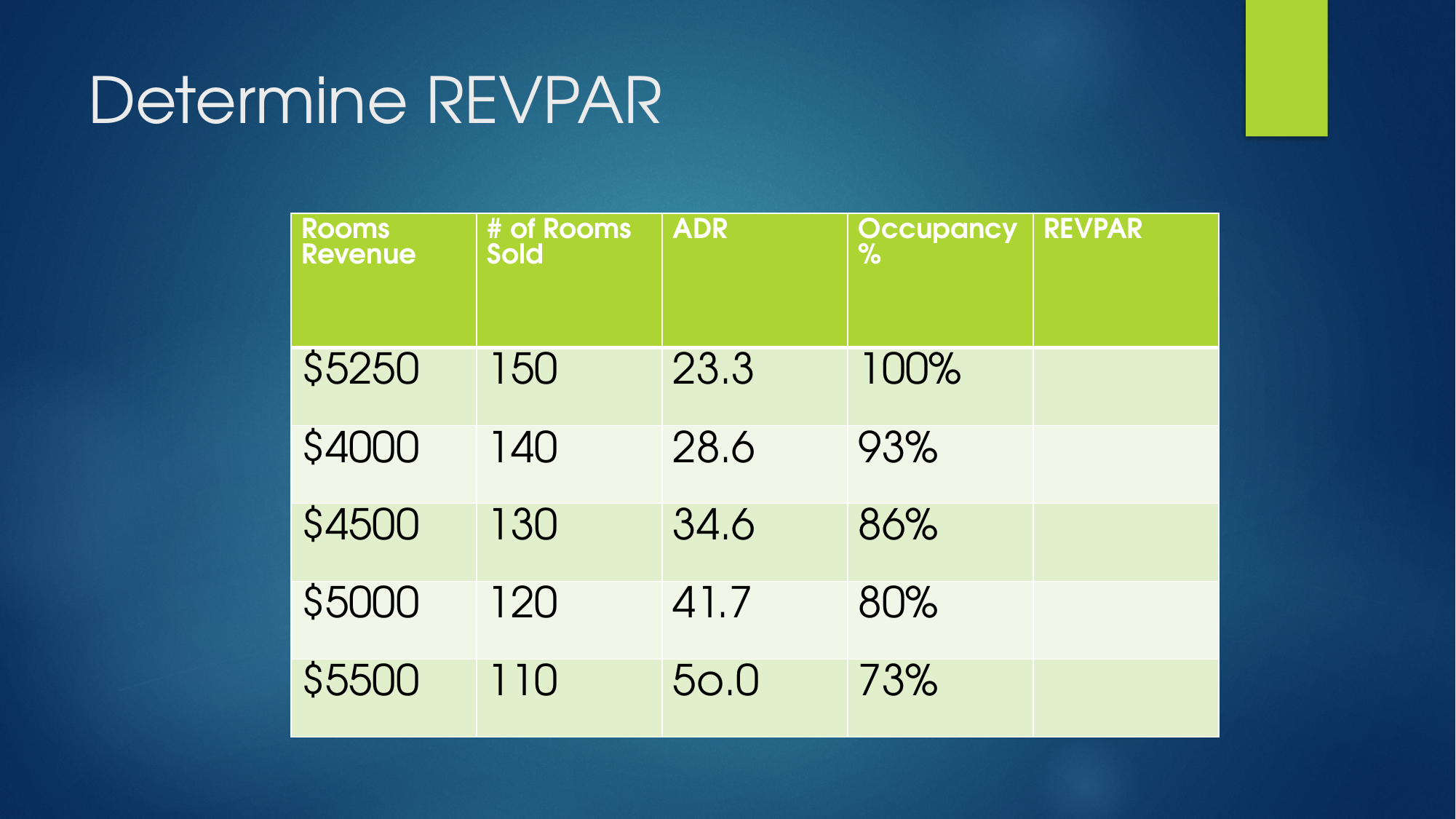

# Determine REVPAR
| Rooms Revenue | # of Rooms Sold | ADR | Occupancy % | REVPAR |
| --- | --- | --- | --- | --- |
| $5250 | 150 | 23.3 | 100% |  |
| $4000 | 140 | 28.6 | 93% |  |
| $4500 | 130 | 34.6 | 86% |  |
| $5000 | 120 | 41.7 | 80% |  |
| $5500 | 110 | 5o.0 | 73% |  |